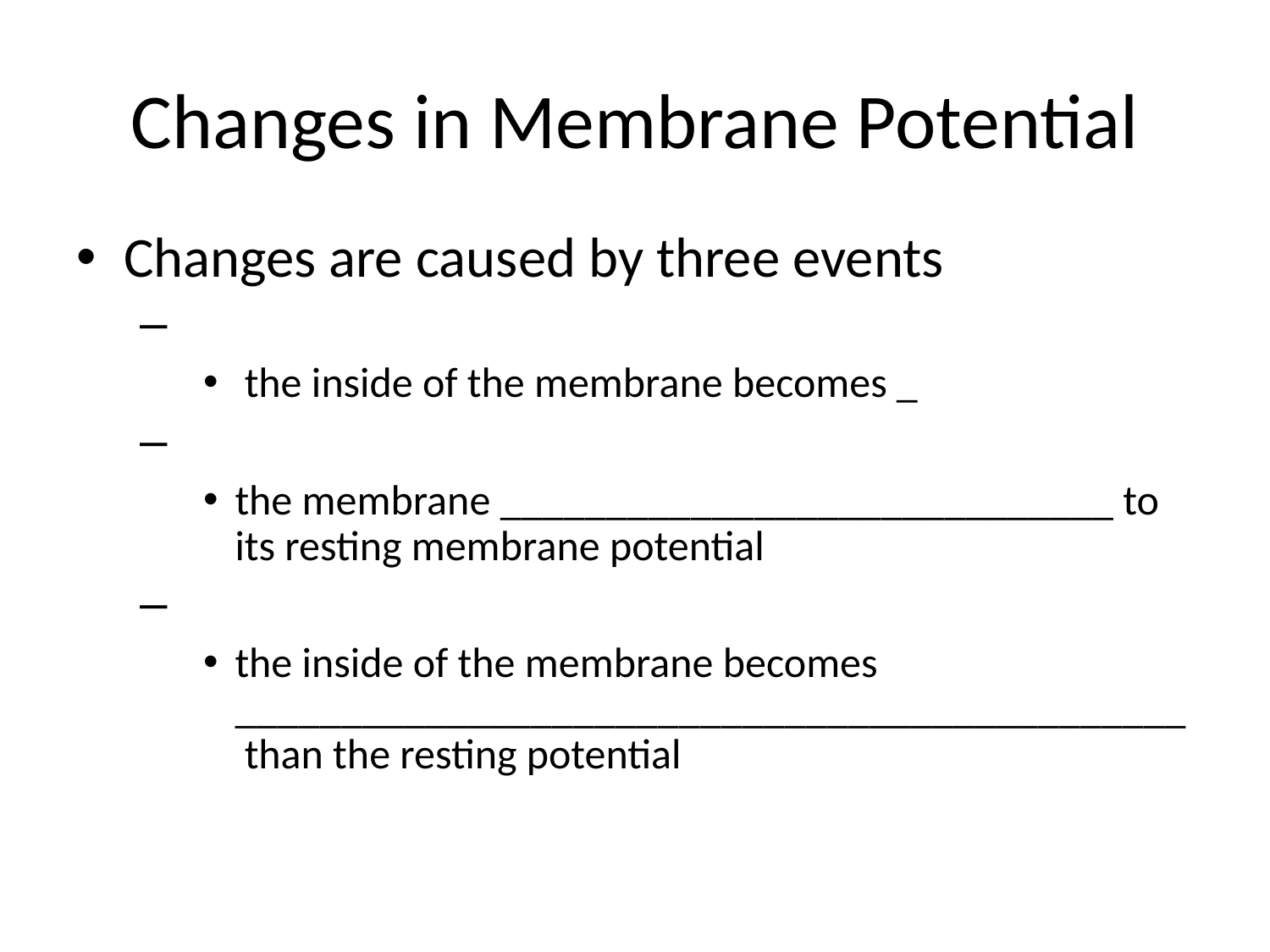

# Changes in Membrane Potential
Changes are caused by three events

 the inside of the membrane becomes _

the membrane _____________________________ to its resting membrane potential

the inside of the membrane becomes _____________________________________________  than the resting potential